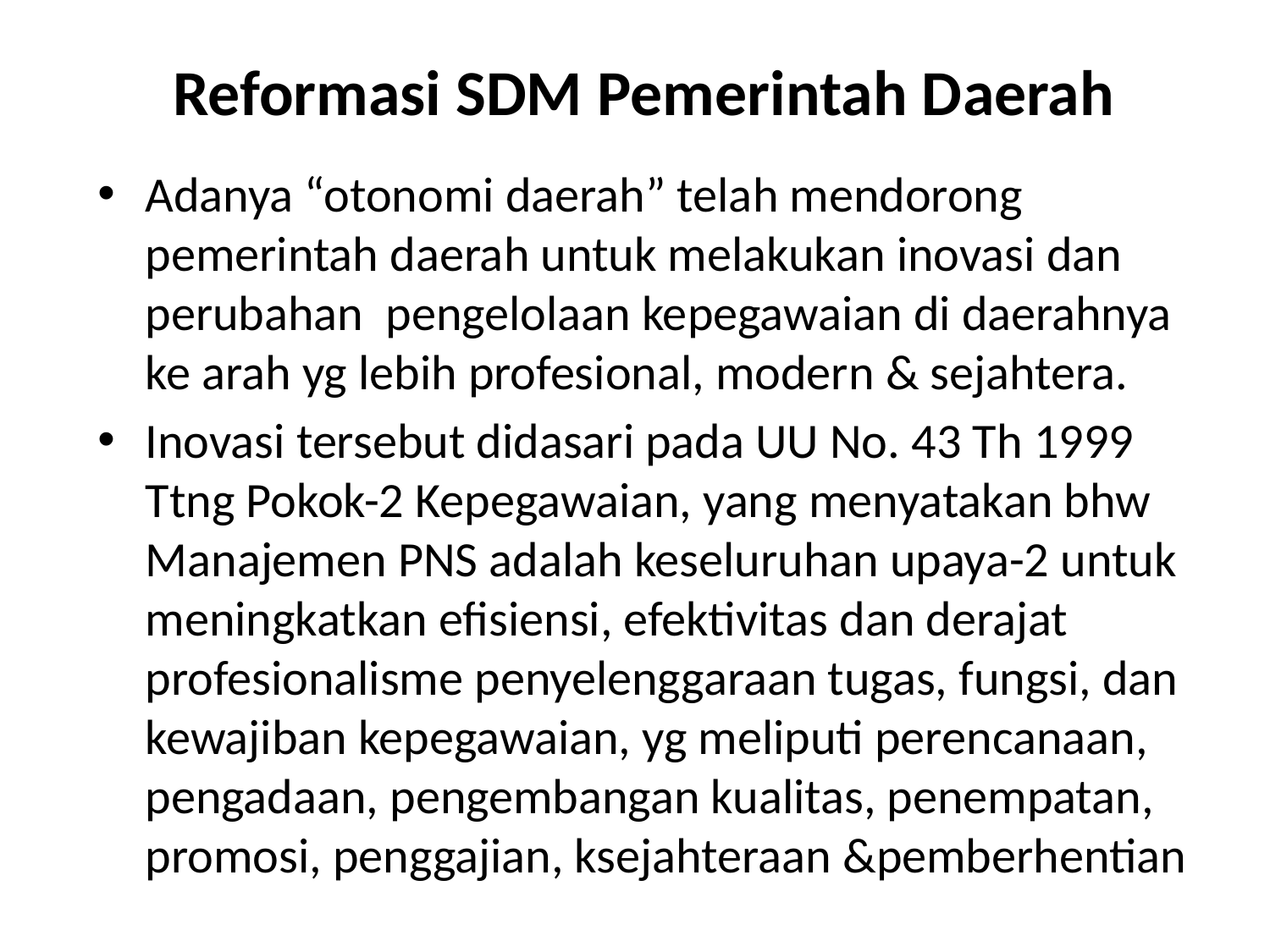

# Reformasi SDM Pemerintah Daerah
Adanya “otonomi daerah” telah mendorong pemerintah daerah untuk melakukan inovasi dan perubahan  pengelolaan kepegawaian di daerahnya ke arah yg lebih profesional, modern & sejahtera.
Inovasi tersebut didasari pada UU No. 43 Th 1999 Ttng Pokok-2 Kepegawaian, yang menyatakan bhw Manajemen PNS adalah keseluruhan upaya-2 untuk meningkatkan efisiensi, efektivitas dan derajat profesionalisme penyelenggaraan tugas, fungsi, dan kewajiban kepegawaian, yg meliputi perencanaan, pengadaan, pengembangan kualitas, penempatan, promosi, penggajian, ksejahteraan &pemberhentian